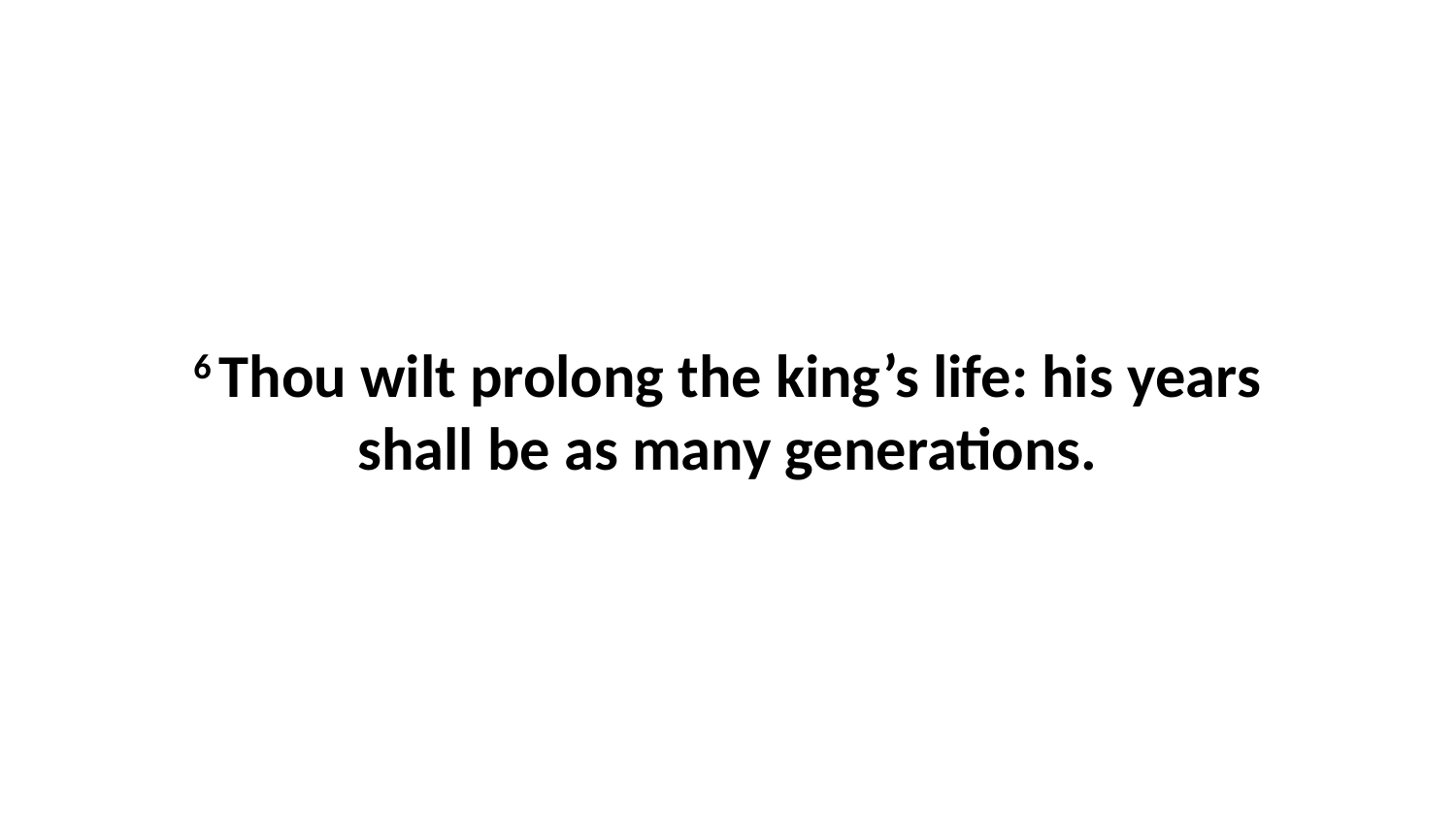

6 Thou wilt prolong the king’s life: his years shall be as many generations.